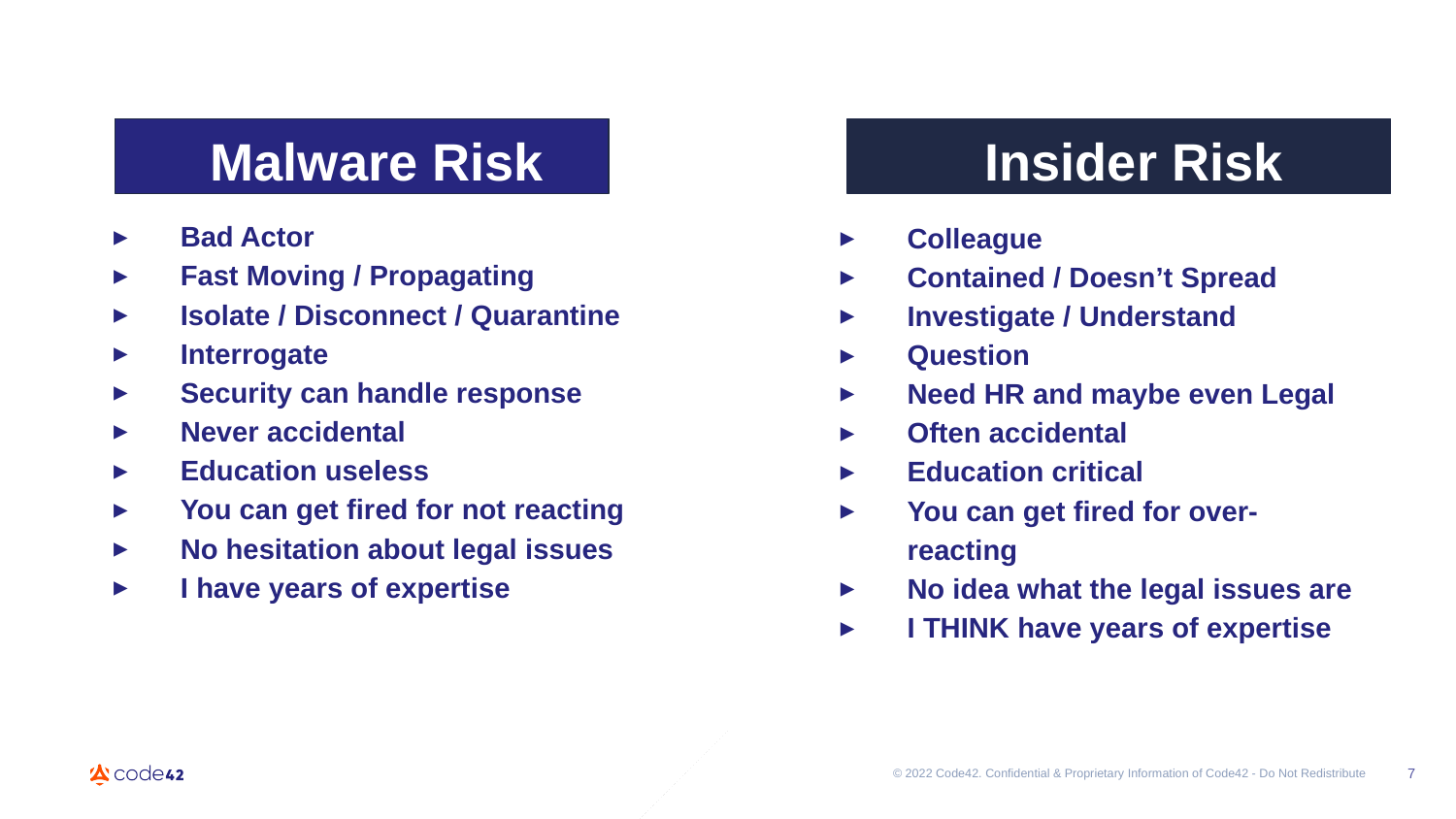

Insider Risk
Malware Risk
Bad Actor
Fast Moving / Propagating
Isolate / Disconnect / Quarantine
Interrogate
Security can handle response
Never accidental
Education useless
You can get fired for not reacting
No hesitation about legal issues
I have years of expertise
Colleague
Contained / Doesn’t Spread
Investigate / Understand
Question
Need HR and maybe even Legal
Often accidental
Education critical
You can get fired for over-reacting
No idea what the legal issues are
I THINK have years of expertise
7